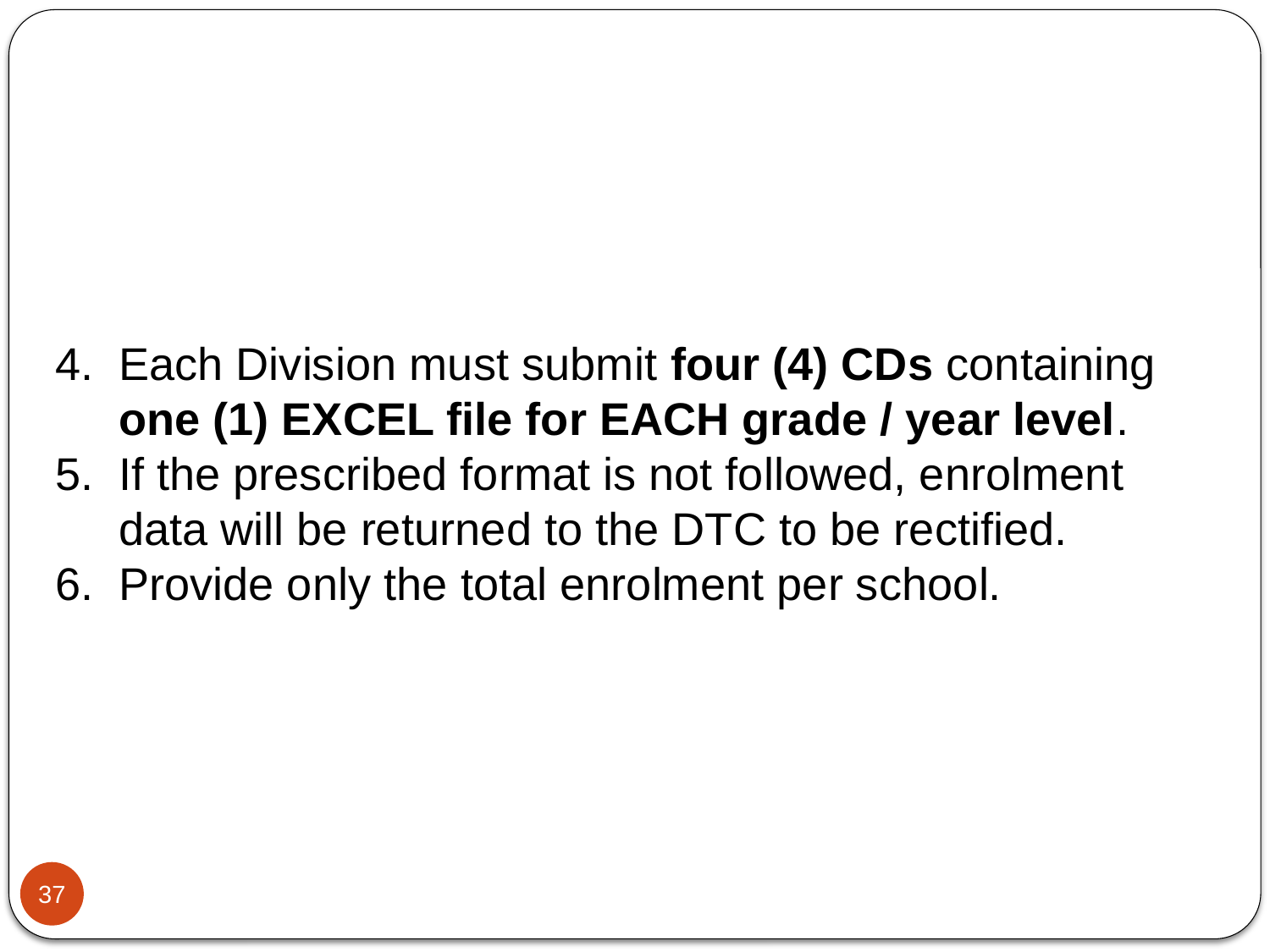

Each Division must submit four (4) CDs containing one (1) EXCEL file for EACH grade / year level.
If the prescribed format is not followed, enrolment data will be returned to the DTC to be rectified.
Provide only the total enrolment per school.

37